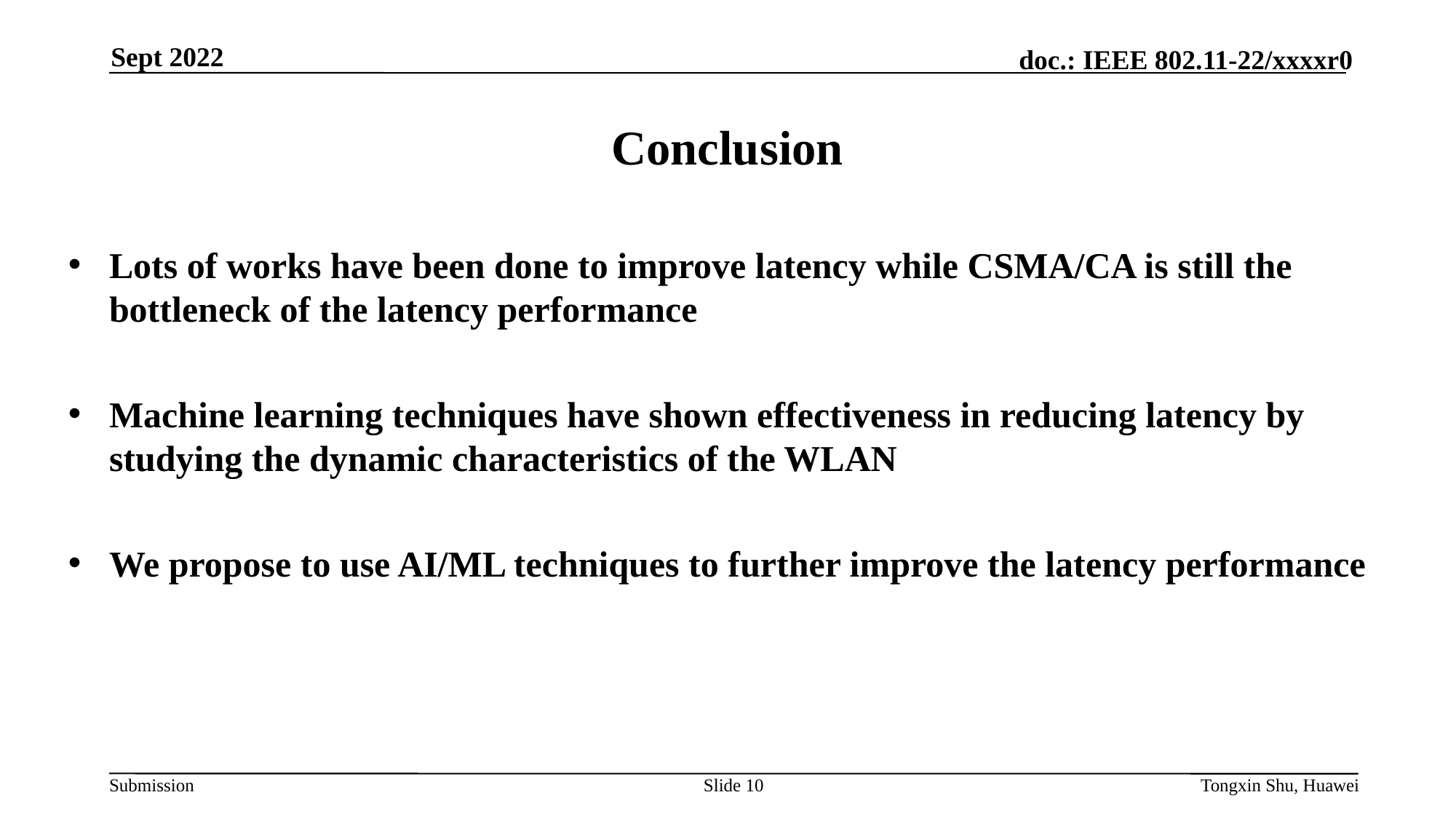

Sept 2022
# Conclusion
Lots of works have been done to improve latency while CSMA/CA is still the bottleneck of the latency performance

Machine learning techniques have shown effectiveness in reducing latency by studying the dynamic characteristics of the WLAN

We propose to use AI/ML techniques to further improve the latency performance

Slide 10
Tongxin Shu, Huawei